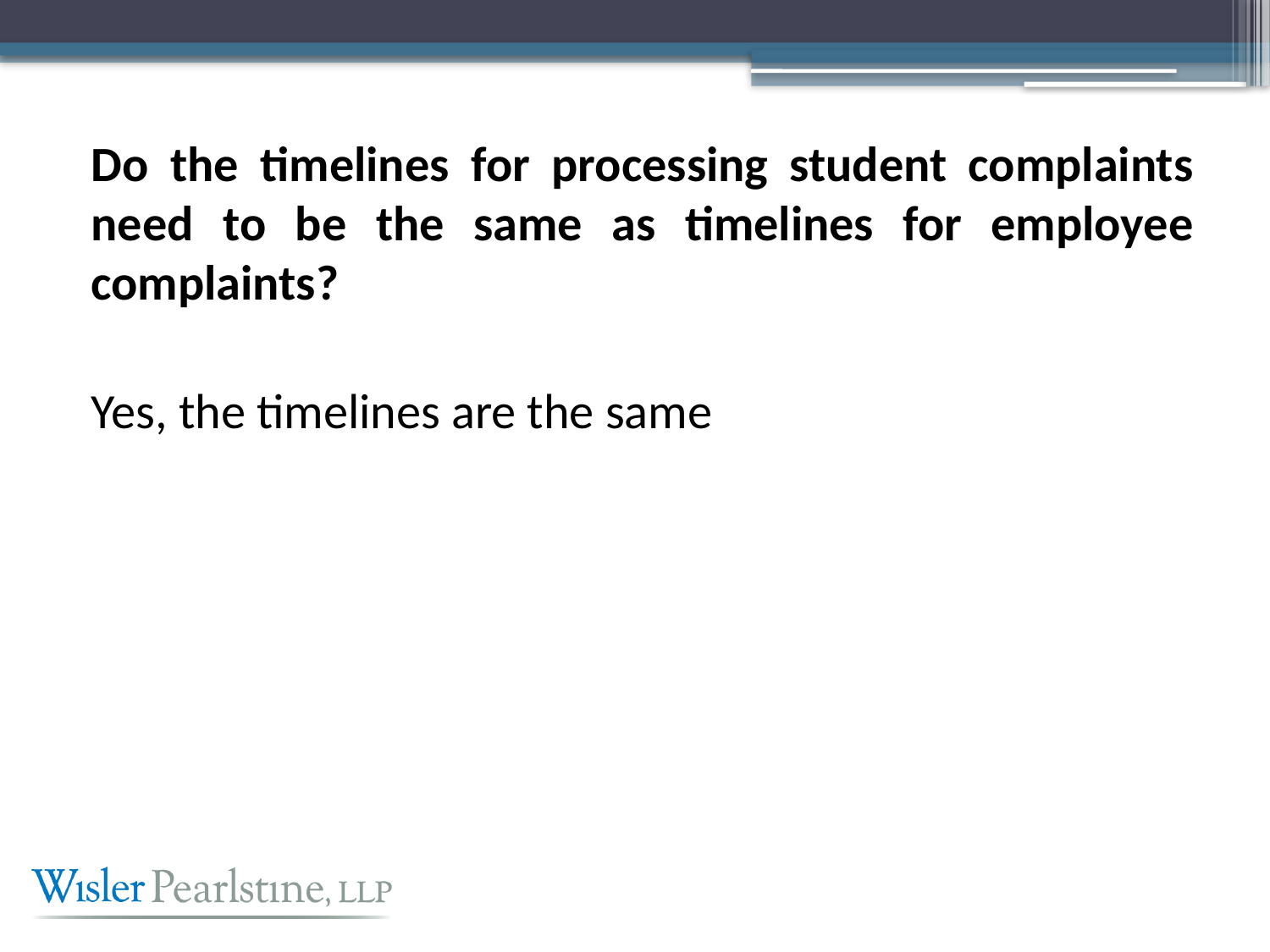

Do the timelines for processing student complaints need to be the same as timelines for employee complaints?

Yes, the timelines are the same